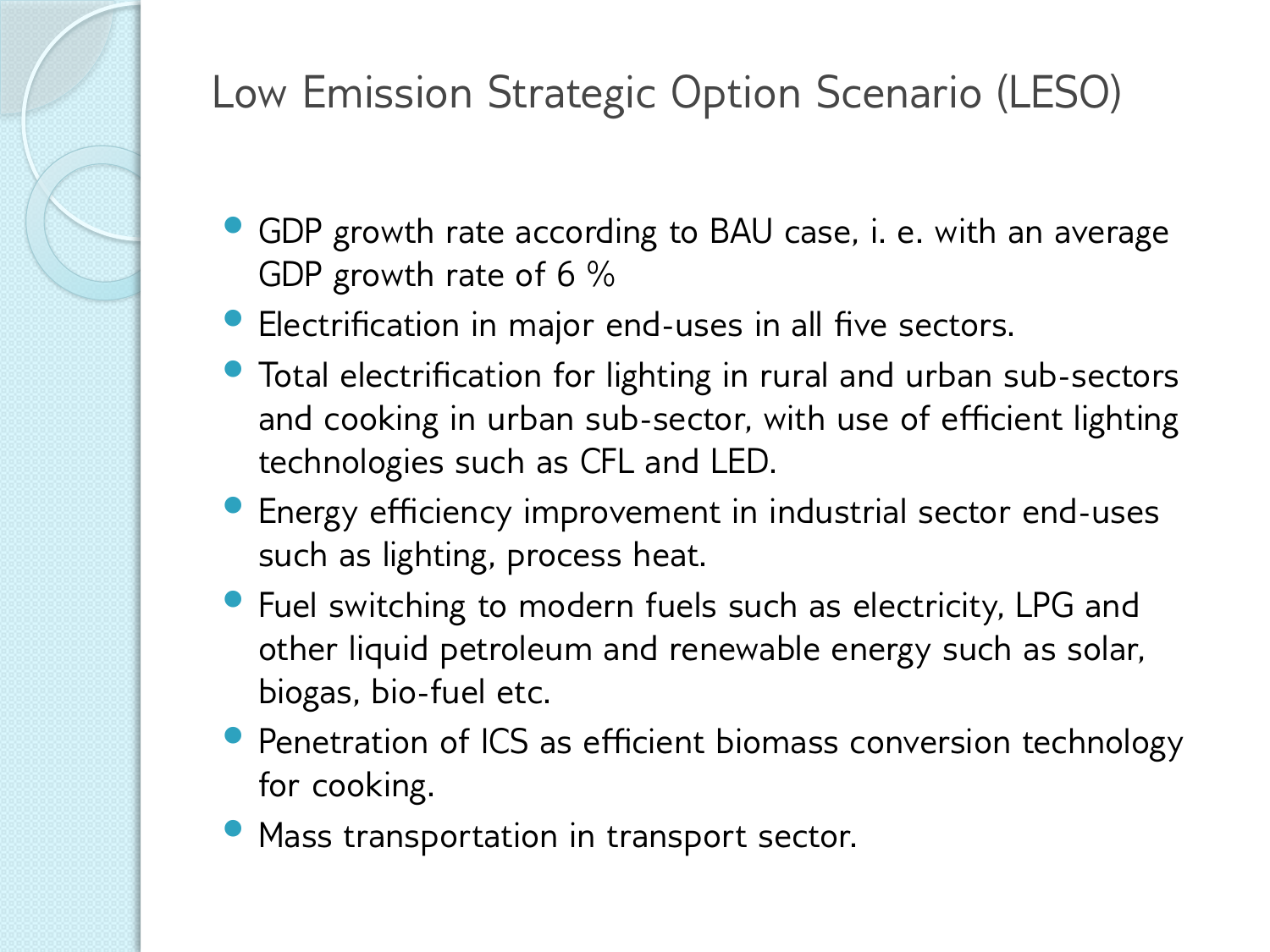

# Low Emission Strategic Option Scenario (LESO)
GDP growth rate according to BAU case, i. e. with an average GDP growth rate of 6 %
Electrification in major end-uses in all five sectors.
Total electrification for lighting in rural and urban sub-sectors and cooking in urban sub-sector, with use of efficient lighting technologies such as CFL and LED.
Energy efficiency improvement in industrial sector end-uses such as lighting, process heat.
Fuel switching to modern fuels such as electricity, LPG and other liquid petroleum and renewable energy such as solar, biogas, bio-fuel etc.
Penetration of ICS as efficient biomass conversion technology for cooking.
Mass transportation in transport sector.